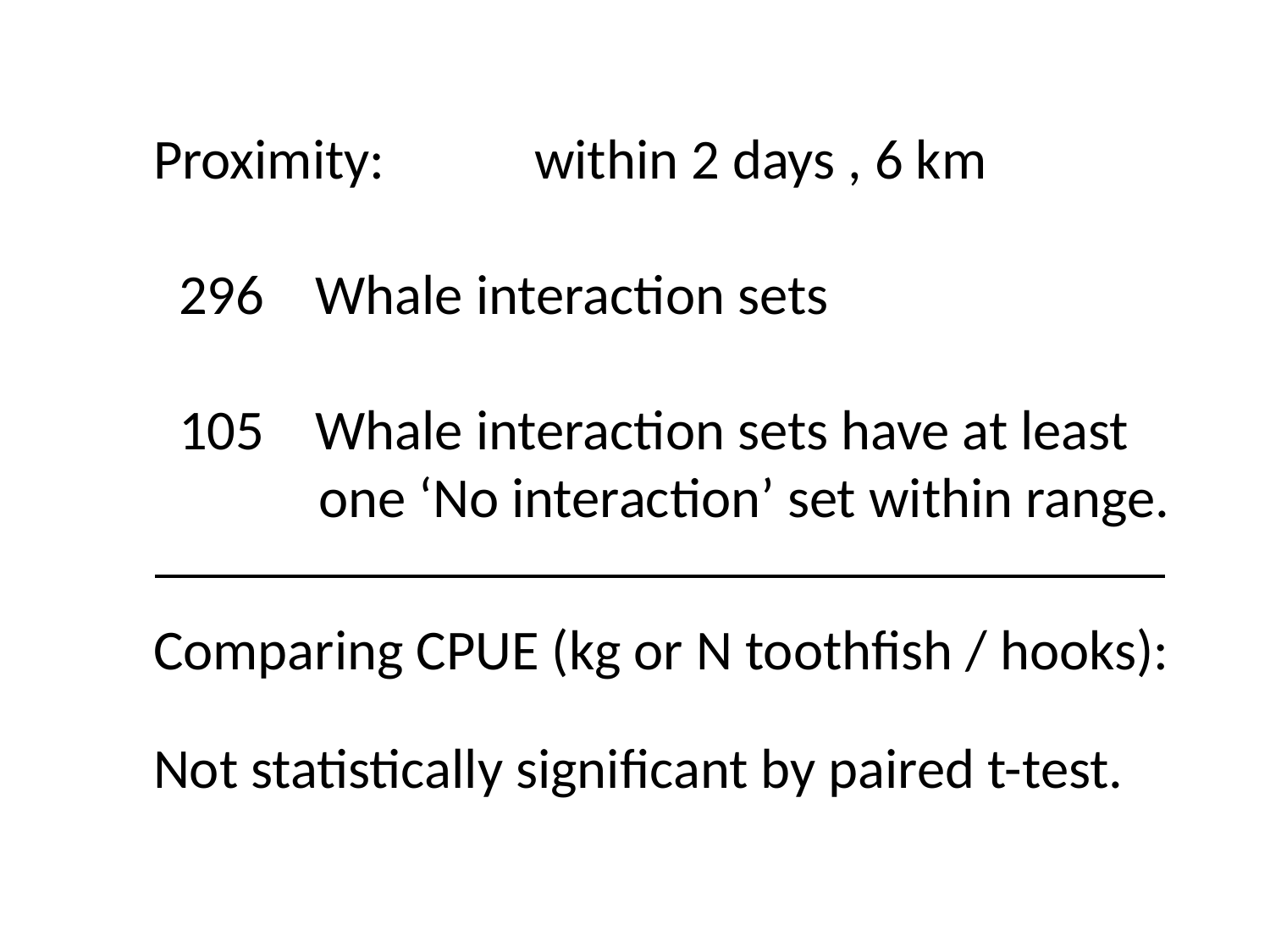

Proximity:		within 2 days , 6 km

  296    Whale interaction sets

  105    Whale interaction sets have at least
	   one ‘No interaction’ set within range.

Comparing CPUE (kg or N toothfish / hooks):

Not statistically significant by paired t-test.